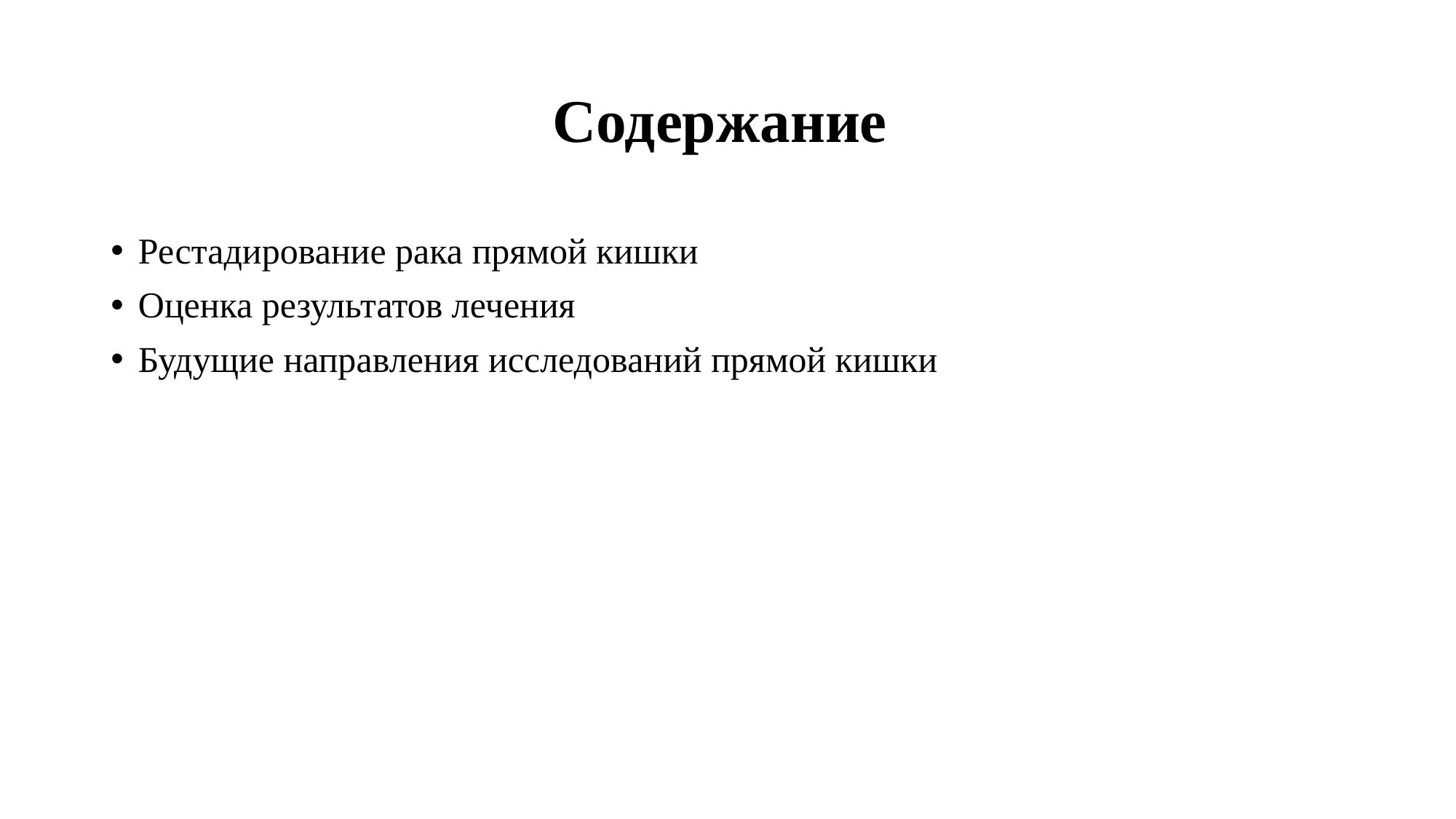

# Содержание
Рестадирование рака прямой кишки
Оценка результатов лечения
Будущие направления исследований прямой кишки